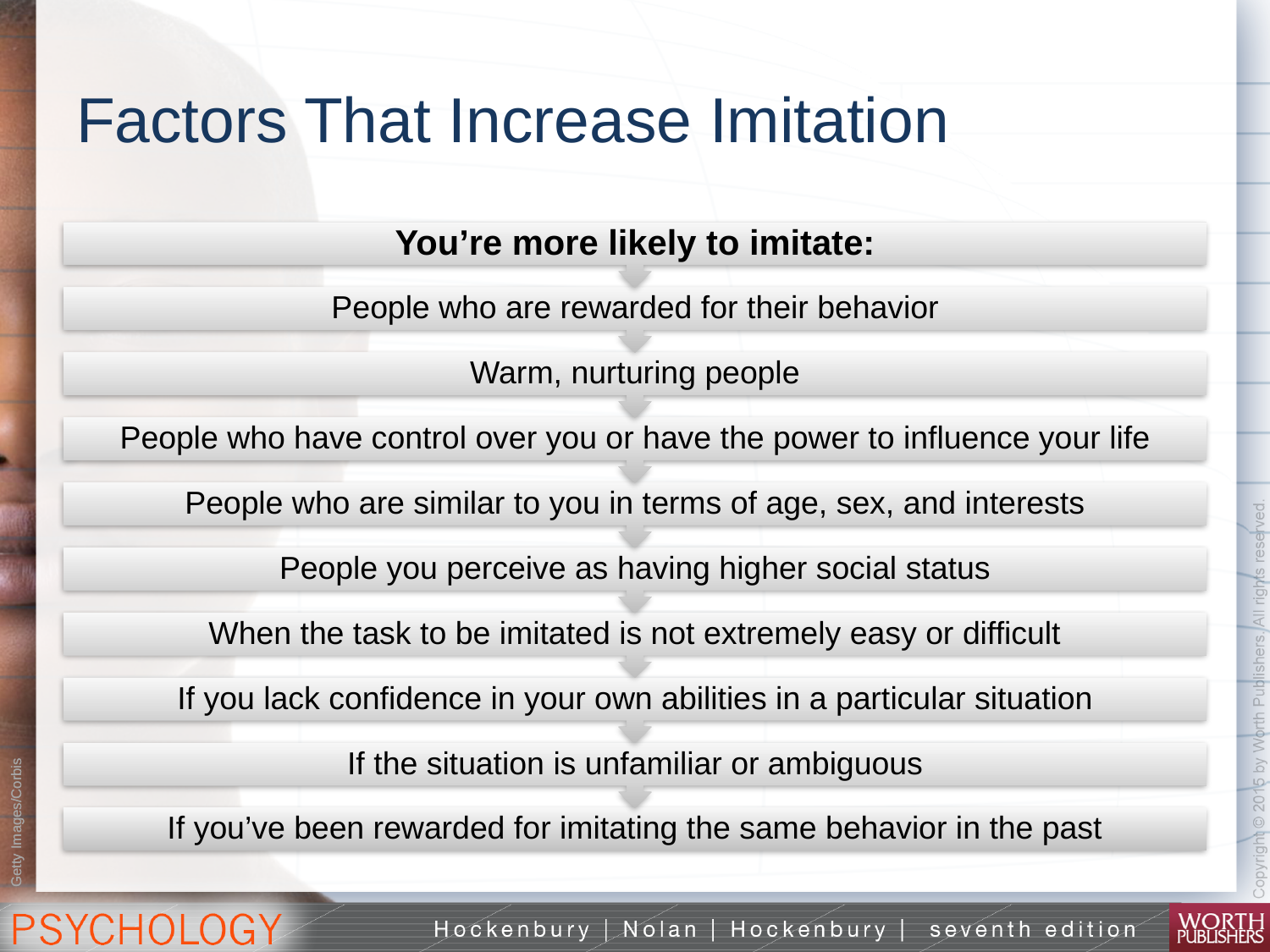

# Factors That Increase Imitation
If you’ve been rewarded for imitating the same behavior in the past
If the situation is unfamiliar or ambiguous
If you lack confidence in your own abilities in a particular situation
When the task to be imitated is not extremely easy or difficult
People you perceive as having higher social status
People who are similar to you in terms of age, sex, and interests
People who have control over you or have the power to influence your life
Warm, nurturing people
People who are rewarded for their behavior
You’re more likely to imitate: